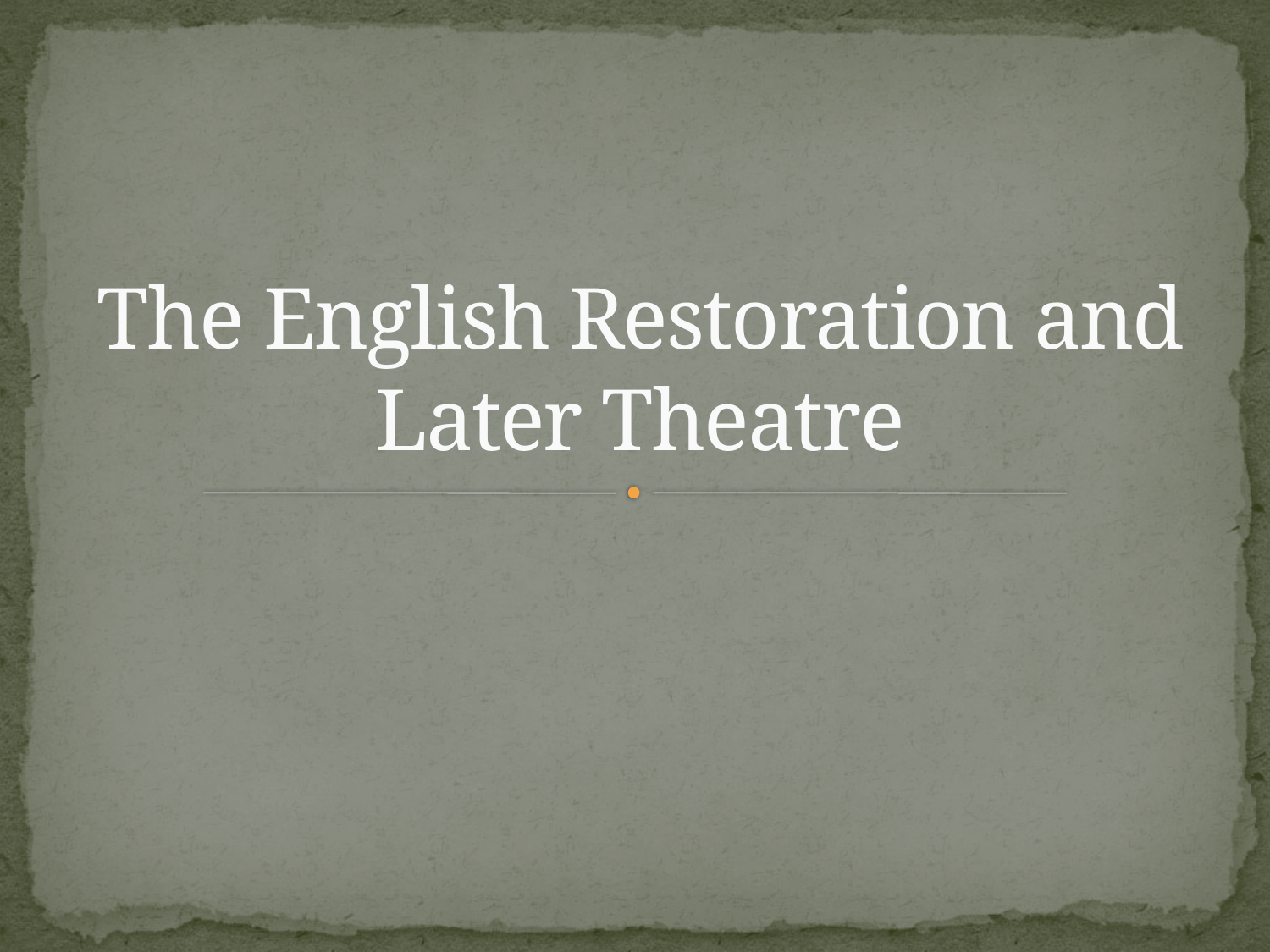

# The English Restoration and Later Theatre